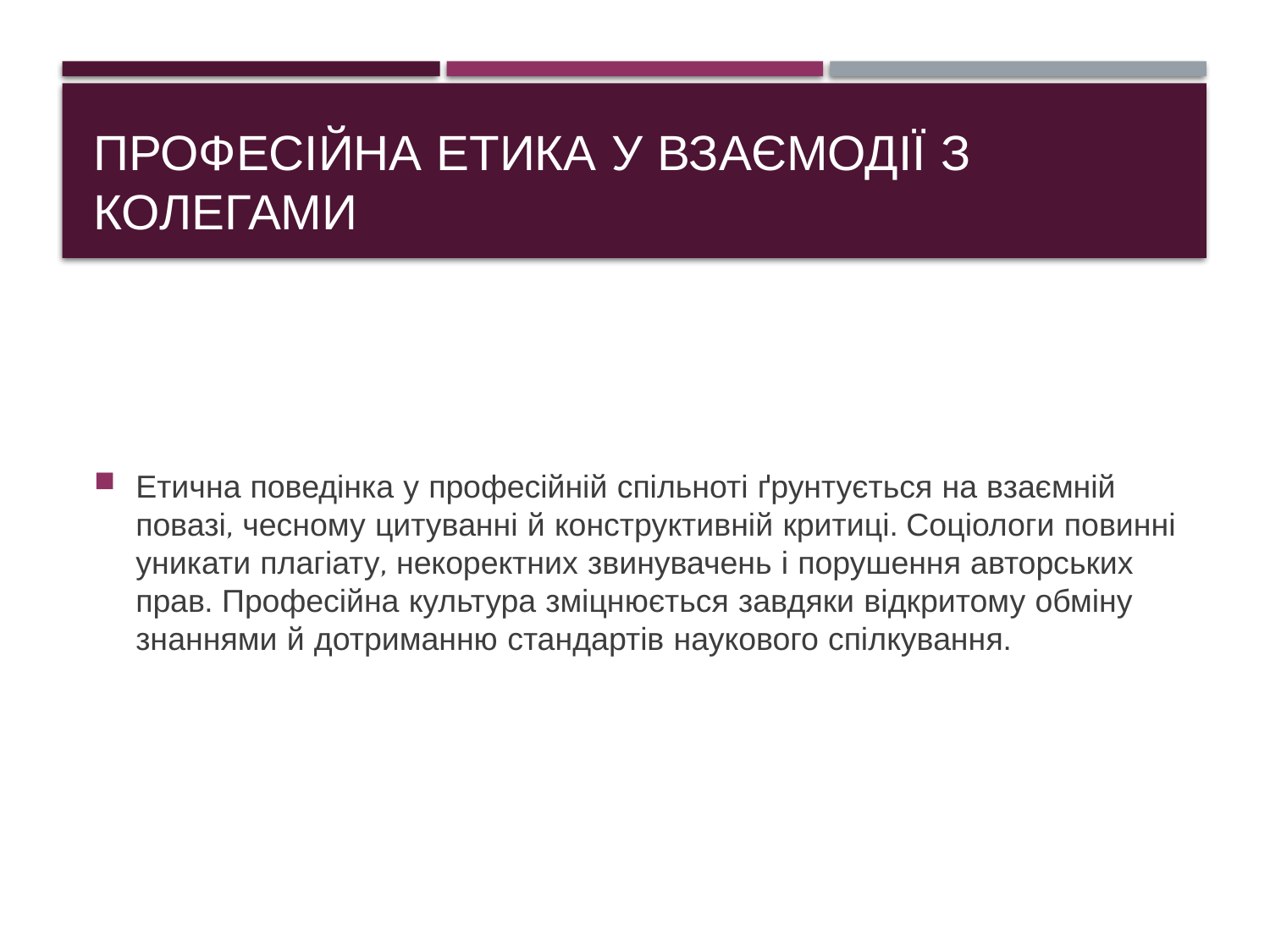

# Професійна етика у взаємодії з колегами
Етична поведінка у професійній спільноті ґрунтується на взаємній повазі, чесному цитуванні й конструктивній критиці. Соціологи повинні уникати плагіату, некоректних звинувачень і порушення авторських прав. Професійна культура зміцнюється завдяки відкритому обміну знаннями й дотриманню стандартів наукового спілкування.